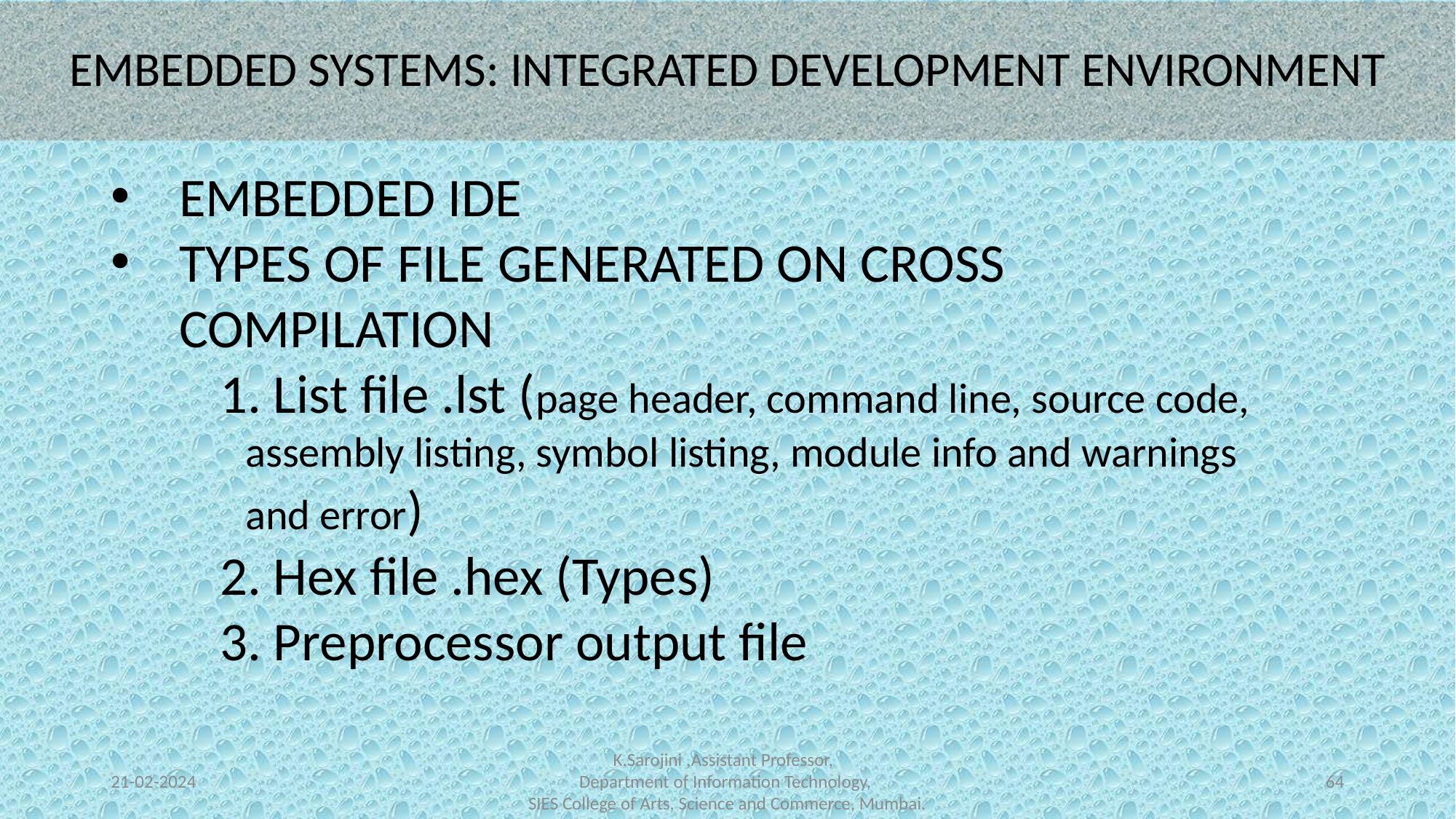

# EMBEDDED SYSTEMS: INTEGRATED DEVELOPMENT ENVIRONMENT
EMBEDDED IDE
TYPES OF FILE GENERATED ON CROSS COMPILATION
	1. List file .lst (page header, command line, source code,
              assembly listing, symbol listing, module info and warnings
              and error)
	2. Hex file .hex (Types)
	3. Preprocessor output file

21-02-2024
K.Sarojini ,Assistant Professor,
Department of Information Technology,
SIES College of Arts, Science and Commerce, Mumbai.
64